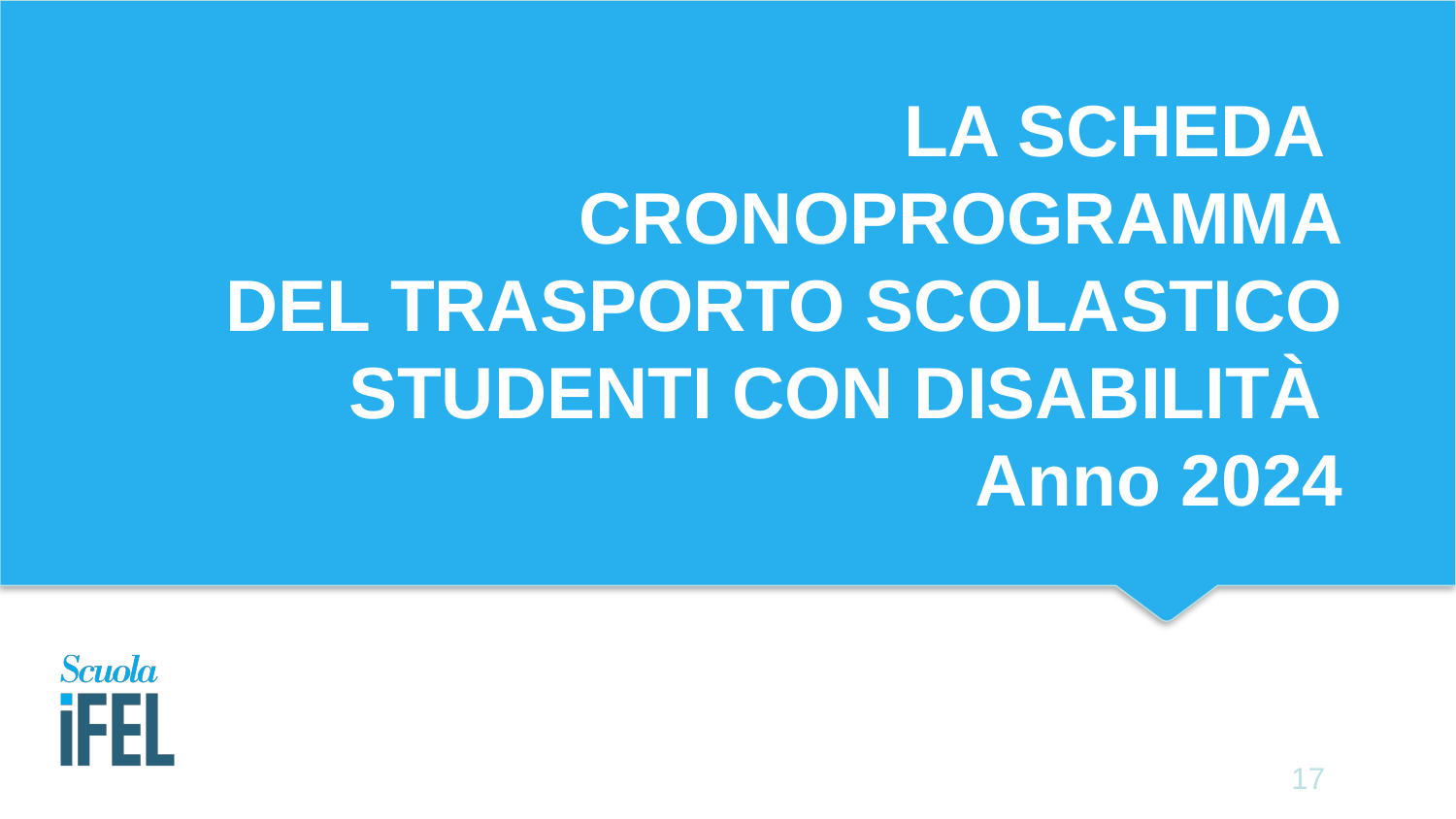

# LA SCHEDA CRONOPROGRAMMA DEL TRASPORTO SCOLASTICO STUDENTI CON DISABILITÀ Anno 2024
17